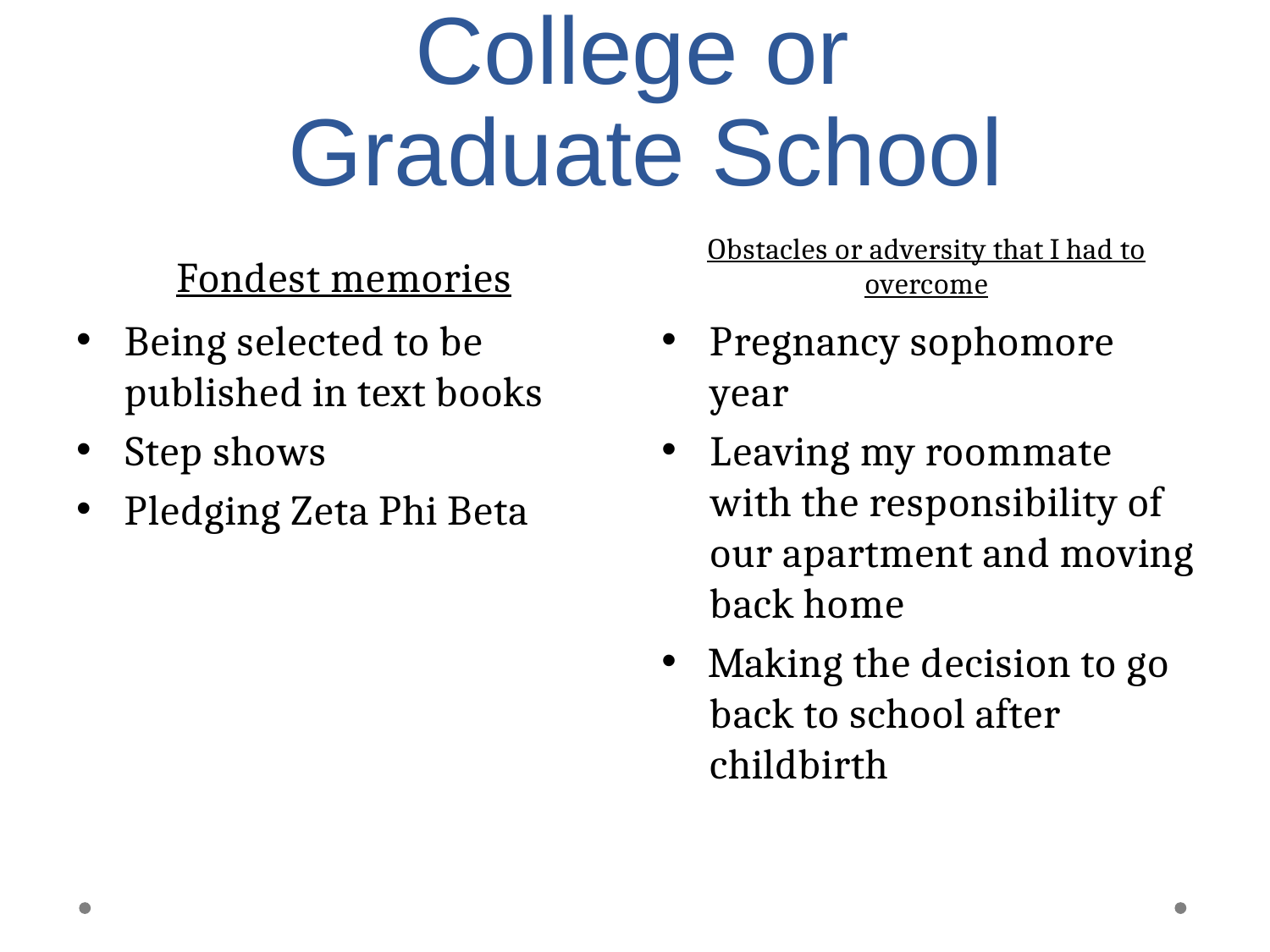

# College or Graduate School
Fondest memories
Obstacles or adversity that I had to overcome
Being selected to be published in text books
Step shows
Pledging Zeta Phi Beta
Pregnancy sophomore year
Leaving my roommate with the responsibility of our apartment and moving back home
Making the decision to go back to school after childbirth